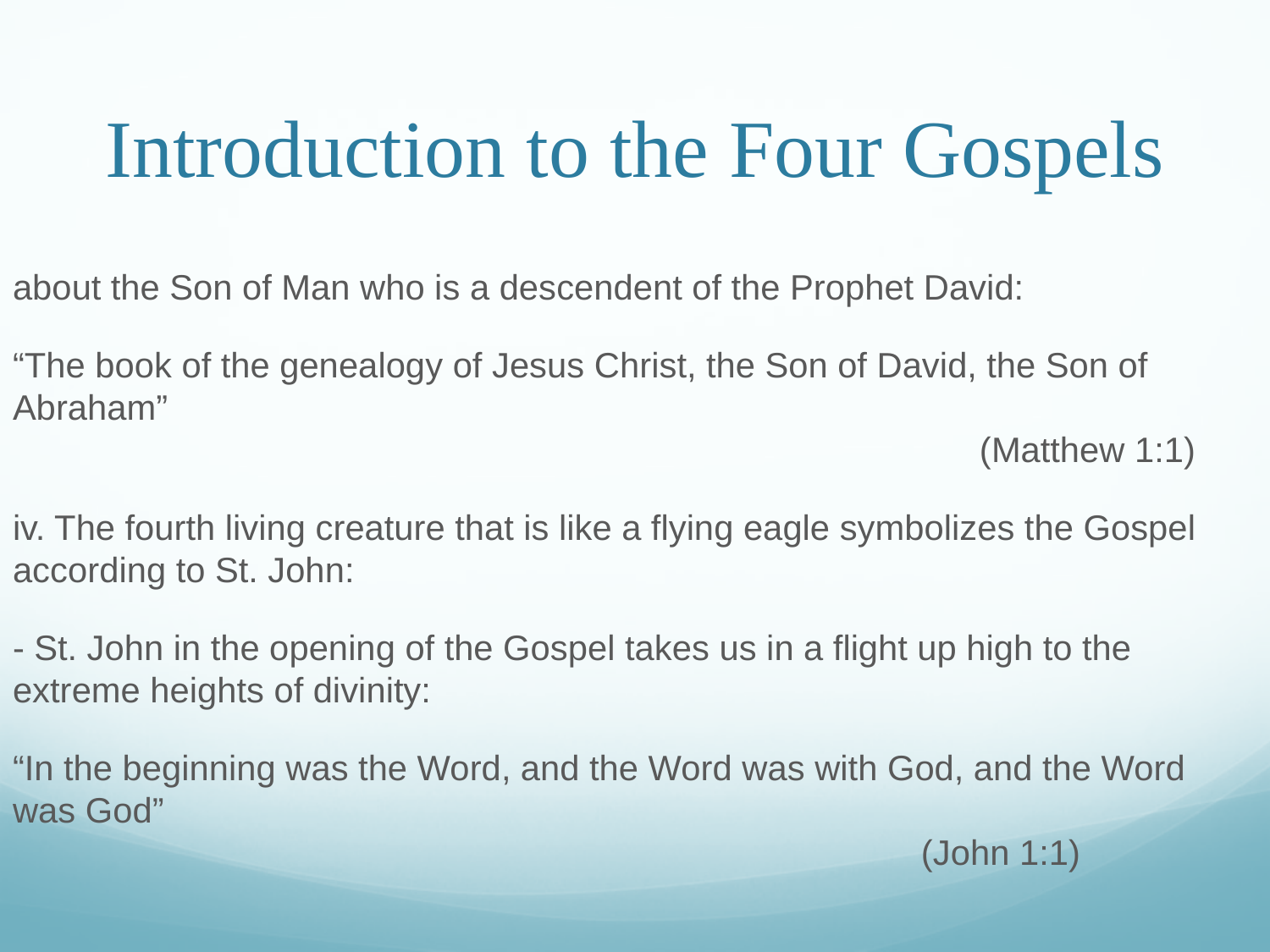

# Introduction to the Four Gospels
about the Son of Man who is a descendent of the Prophet David:
“The book of the genealogy of Jesus Christ, the Son of David, the Son of Abraham”															        (Matthew 1:1)
iv. The fourth living creature that is like a flying eagle symbolizes the Gospel according to St. John:
- St. John in the opening of the Gospel takes us in a flight up high to the extreme heights of divinity:
“In the beginning was the Word, and the Word was with God, and the Word was God”															  (John 1:1)